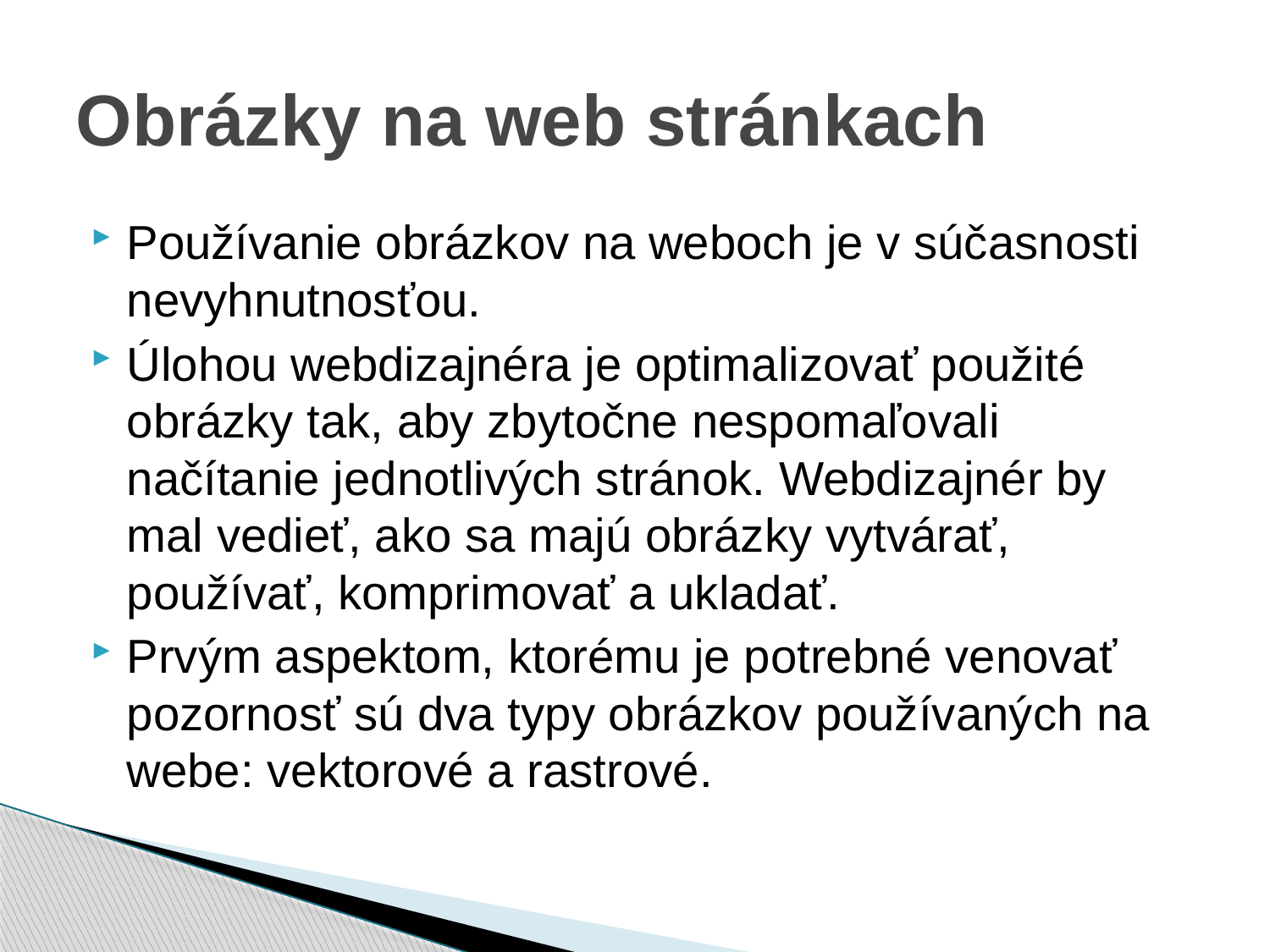

# Obrázky na web stránkach
Používanie obrázkov na weboch je v súčasnosti nevyhnutnosťou.
Úlohou webdizajnéra je optimalizovať použité obrázky tak, aby zbytočne nespomaľovali načítanie jednotlivých stránok. Webdizajnér by mal vedieť, ako sa majú obrázky vytvárať, používať, komprimovať a ukladať.
Prvým aspektom, ktorému je potrebné venovať pozornosť sú dva typy obrázkov používaných na webe: vektorové a rastrové.